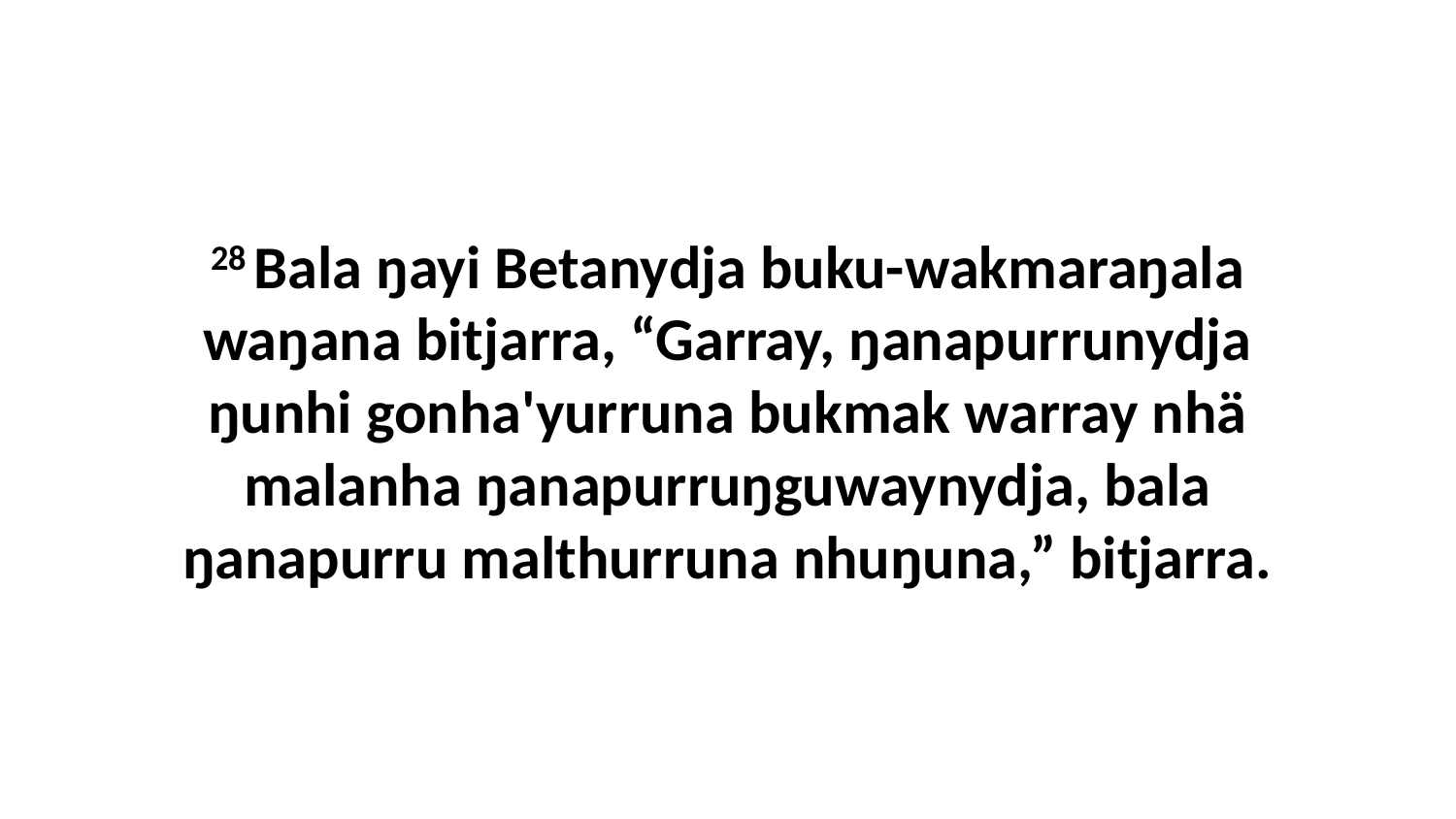

28 Bala ŋayi Betanydja buku-wakmaraŋala waŋana bitjarra, “Garray, ŋanapurrunydja ŋunhi gonha'yurruna bukmak warray nhä malanha ŋanapurruŋguwaynydja, bala ŋanapurru malthurruna nhuŋuna,” bitjarra.